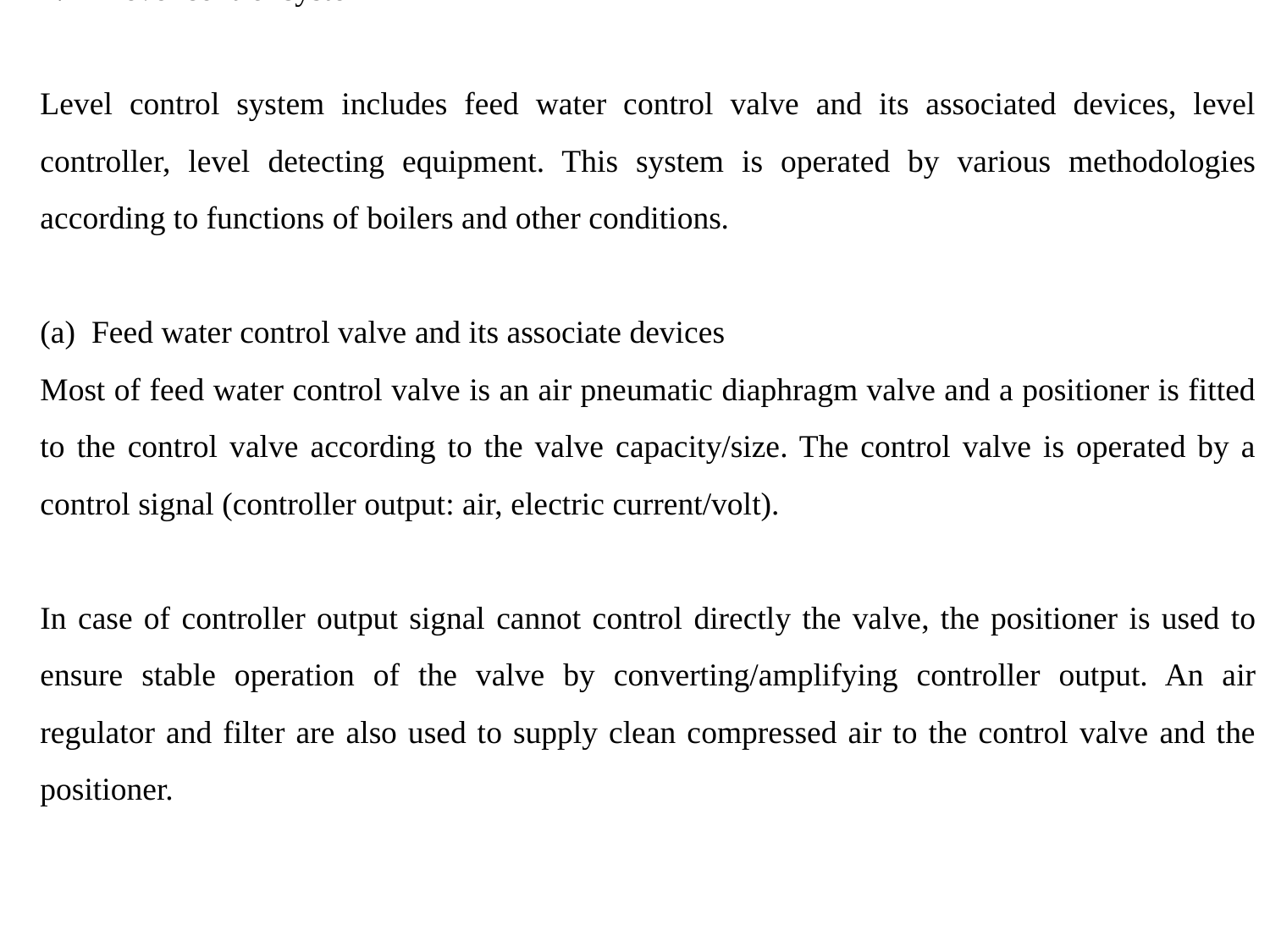

Feed water system and its control system

Feed water system is a system to supply boiler water to a boiler and includes feed water pump, feed water heater (not included in some cases) and level control system.
The line is quite simple however various ideas are incorporated in the system.

4.1   Feed water pump

This pump compresses feed water until higher pressure than pressure of the boiler in order

to supply feed water to the boiler. In case of smaller size of auxiliary boiler less than 3 ton/h of evaporation, the pump is started/stopped intermittently by level signal (ON-OFF Control). Other than that, most of feed water pump used for auxiliary boiler continuously run as long as the boiler is in service. However, amount of water supply to the boiler usually varies according to steam consumption. For this reason, a circulating line is installed on the delivery side of the pump to avoid overheat of the pump casing when feed water control valve close. Most of the feed water pumps are electric motor driven pump and its type is centrifugal pump.

4.2   Level control system

Level control system includes feed water control valve and its associated devices, level controller, level detecting equipment. This system is operated by various methodologies according to functions of boilers and other conditions.

(a)  Feed water control valve and its associate devices
Most of feed water control valve is an air pneumatic diaphragm valve and a positioner is fitted to the control valve according to the valve capacity/size. The control valve is operated by a control signal (controller output: air, electric current/volt).

In case of controller output signal cannot control directly the valve, the positioner is used to ensure stable operation of the valve by converting/amplifying controller output. An air regulator and filter are also used to supply clean compressed air to the control valve and the positioner.